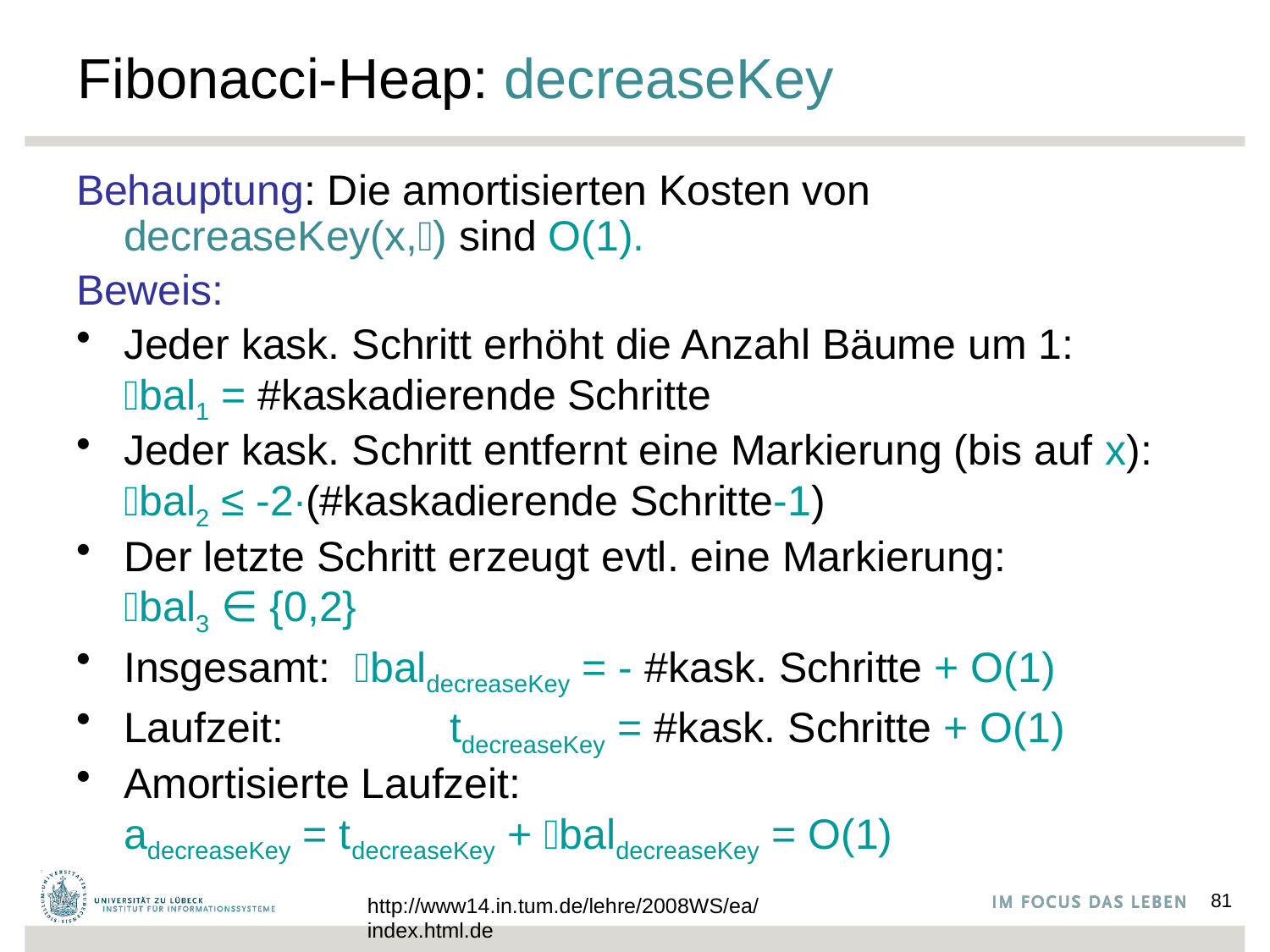

# Fibonacci-Heap: decreaseKey
Behauptung: Die amortisierten Kosten von decreaseKey(x,𝛥) sind O(1).
Beweis:
Jeder kask. Schritt erhöht die Anzahl Bäume um 1:
𝛥bal1 = #kaskadierende Schritte
Jeder kask. Schritt entfernt eine Markierung (bis auf x):
𝛥bal2 ≤ -2∙(#kaskadierende Schritte-1)
Der letzte Schritt erzeugt evtl. eine Markierung:
𝛥bal3 ∈ {0,2}
Insgesamt:  𝛥baldecreaseKey = - #kask. Schritte + O(1)
Laufzeit:              tdecreaseKey = #kask. Schritte + O(1)
Amortisierte Laufzeit:
adecreaseKey = tdecreaseKey + 𝛥baldecreaseKey = O(1)

http://www14.in.tum.de/lehre/2008WS/ea/index.html.de
81